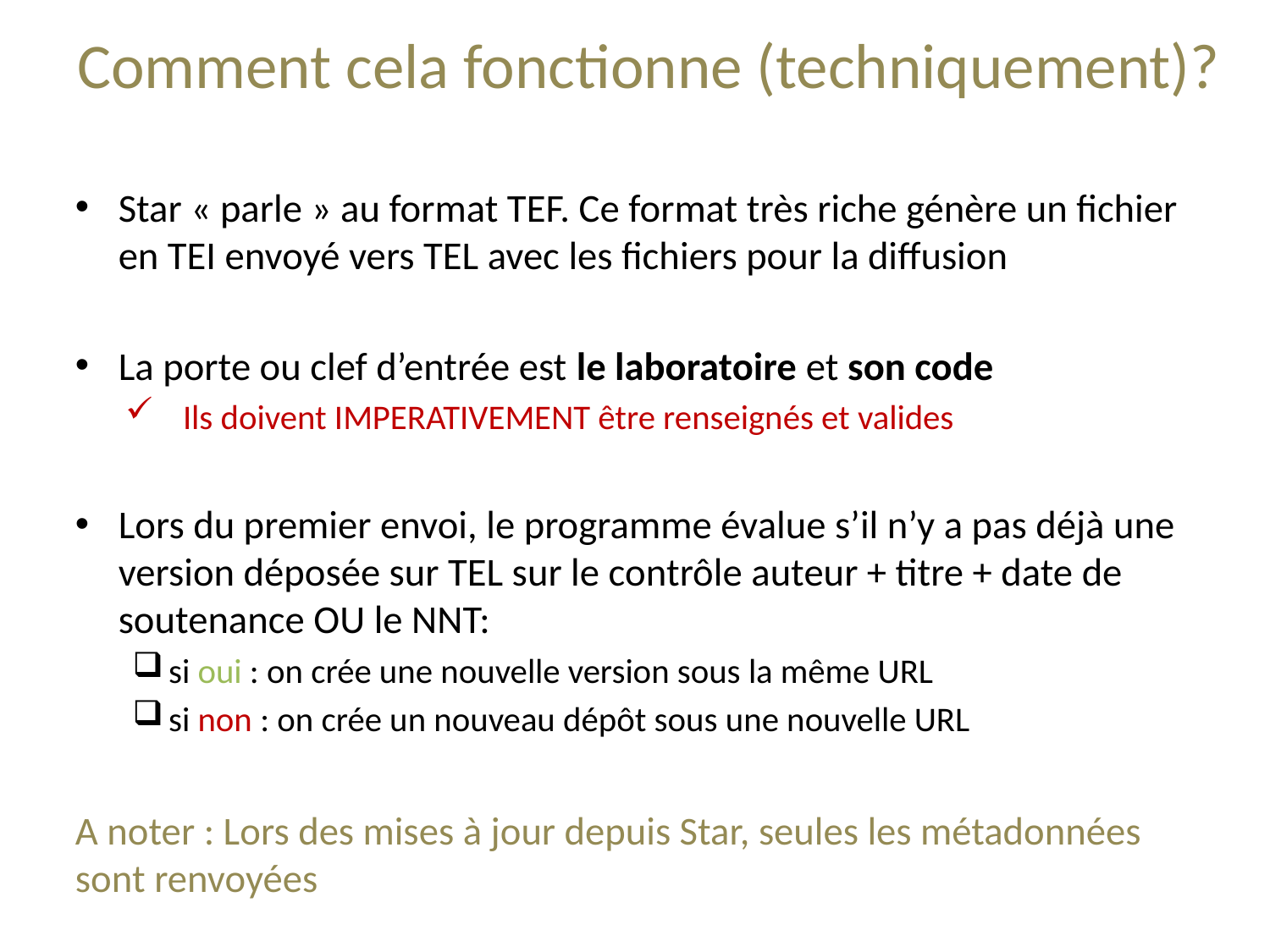

# Comment cela fonctionne (techniquement)?
Star « parle » au format TEF. Ce format très riche génère un fichier en TEI envoyé vers TEL avec les fichiers pour la diffusion

La porte ou clef d’entrée est le laboratoire et son code
Ils doivent IMPERATIVEMENT être renseignés et valides

Lors du premier envoi, le programme évalue s’il n’y a pas déjà une version déposée sur TEL sur le contrôle auteur + titre + date de soutenance OU le NNT:
si oui : on crée une nouvelle version sous la même URL
si non : on crée un nouveau dépôt sous une nouvelle URL

A noter : Lors des mises à jour depuis Star, seules les métadonnées sont renvoyées